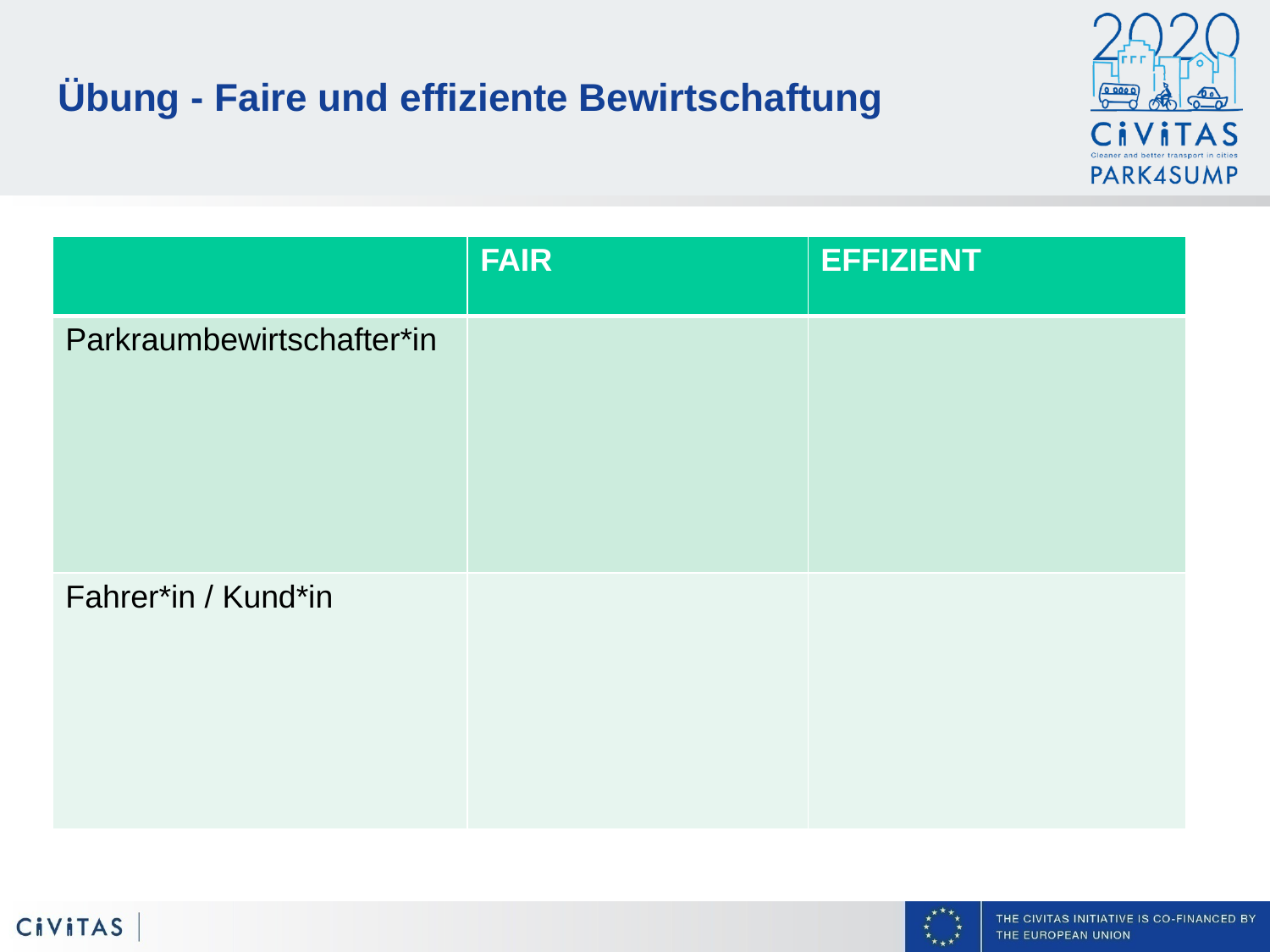

# Übung - Faire und effiziente Bewirtschaftung
|  | FAIR | EFFIZIENT |
| --- | --- | --- |
| Parkraumbewirtschafter\*in |  |  |
| Fahrer\*in / Kund\*in |  |  |